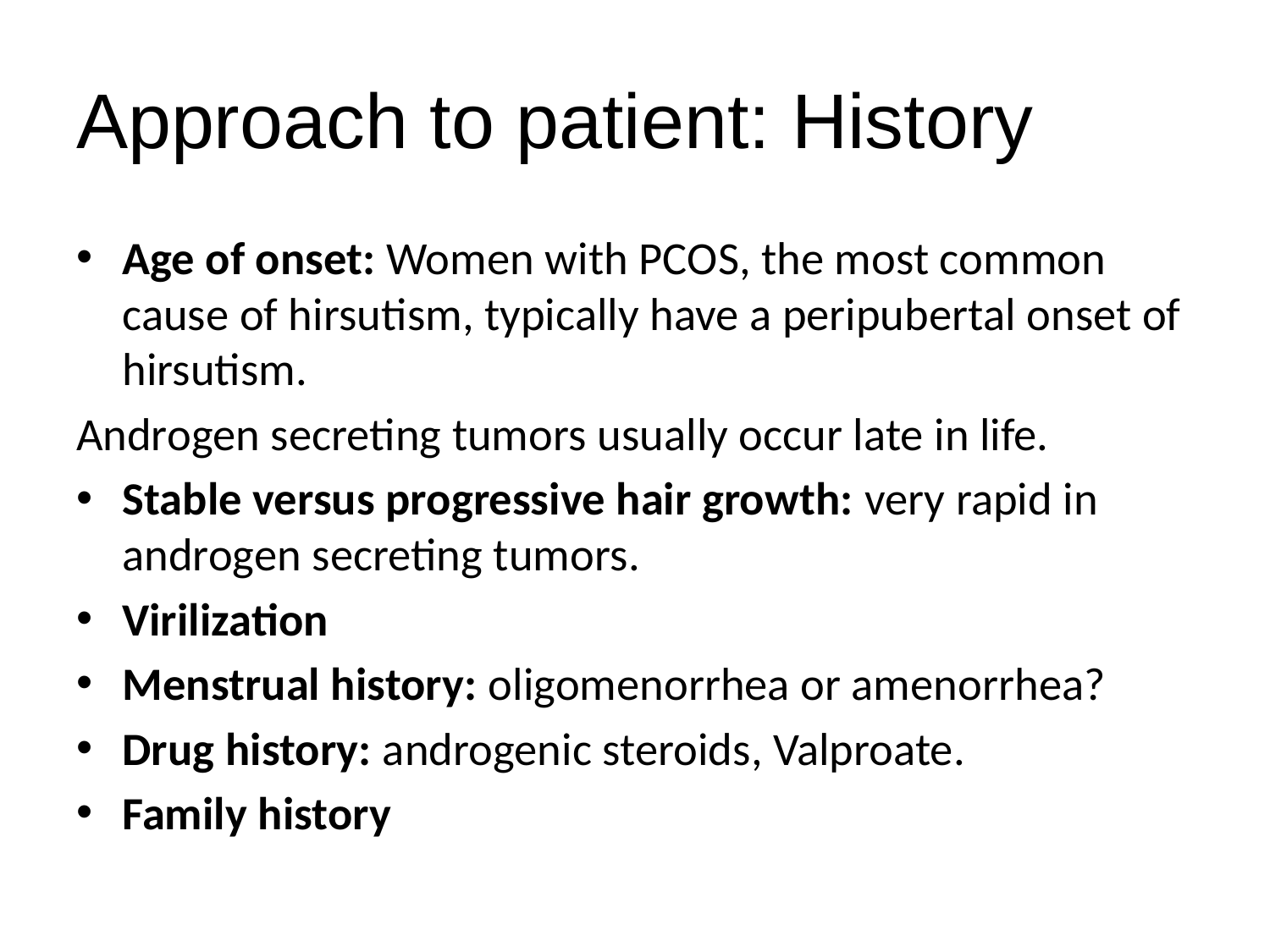

# Approach to patient: History
Age of onset: Women with PCOS, the most common cause of hirsutism, typically have a peripubertal onset of hirsutism.
Androgen secreting tumors usually occur late in life.
Stable versus progressive hair growth: very rapid in androgen secreting tumors.
Virilization
Menstrual history: oligomenorrhea or amenorrhea?
Drug history: androgenic steroids, Valproate.
Family history